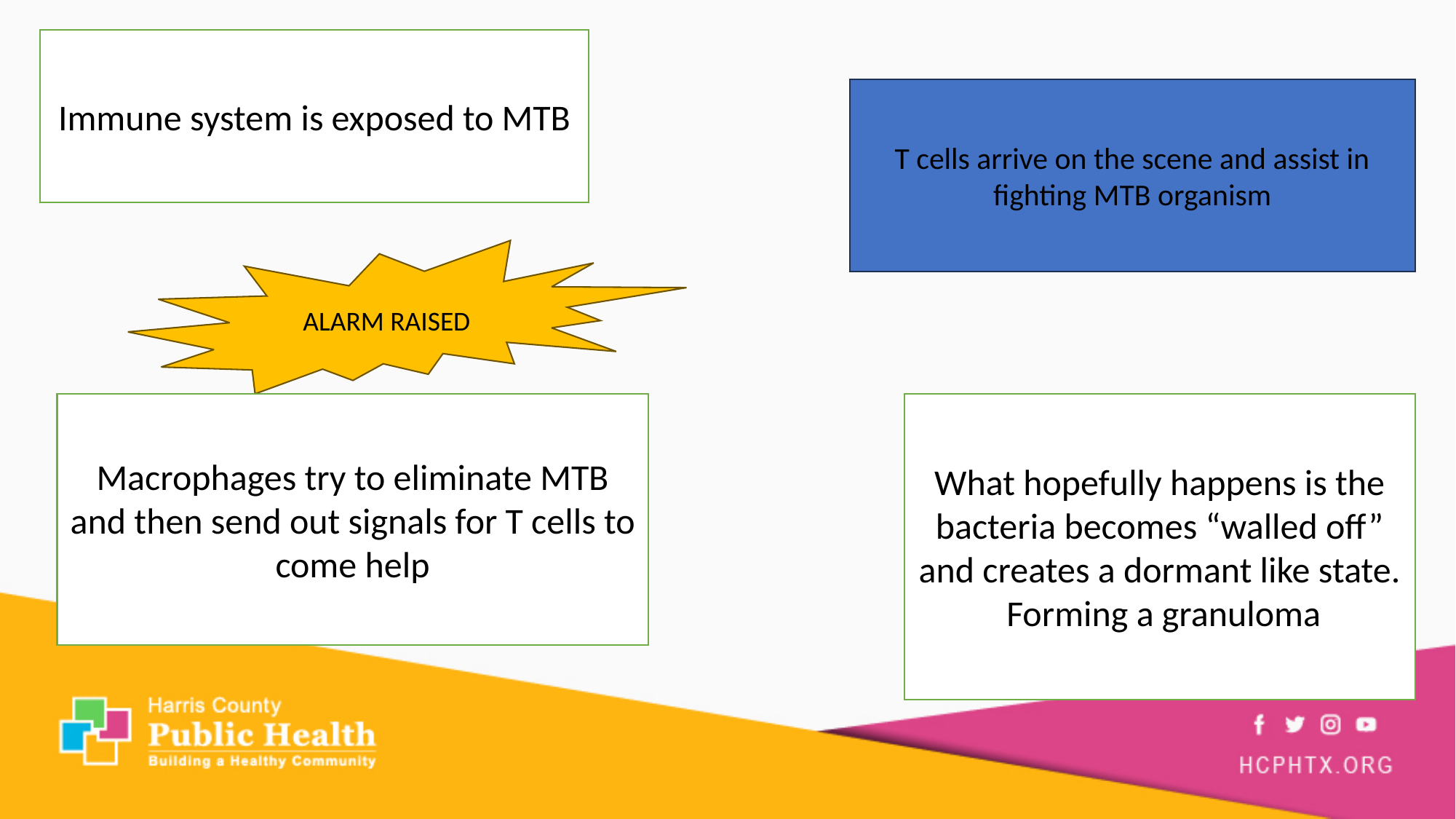

Immune system is exposed to MTB
T cells arrive on the scene and assist in fighting MTB organism
ALARM RAISED
Macrophages try to eliminate MTB and then send out signals for T cells to come help
What hopefully happens is the bacteria becomes “walled off” and creates a dormant like state.  Forming a granuloma